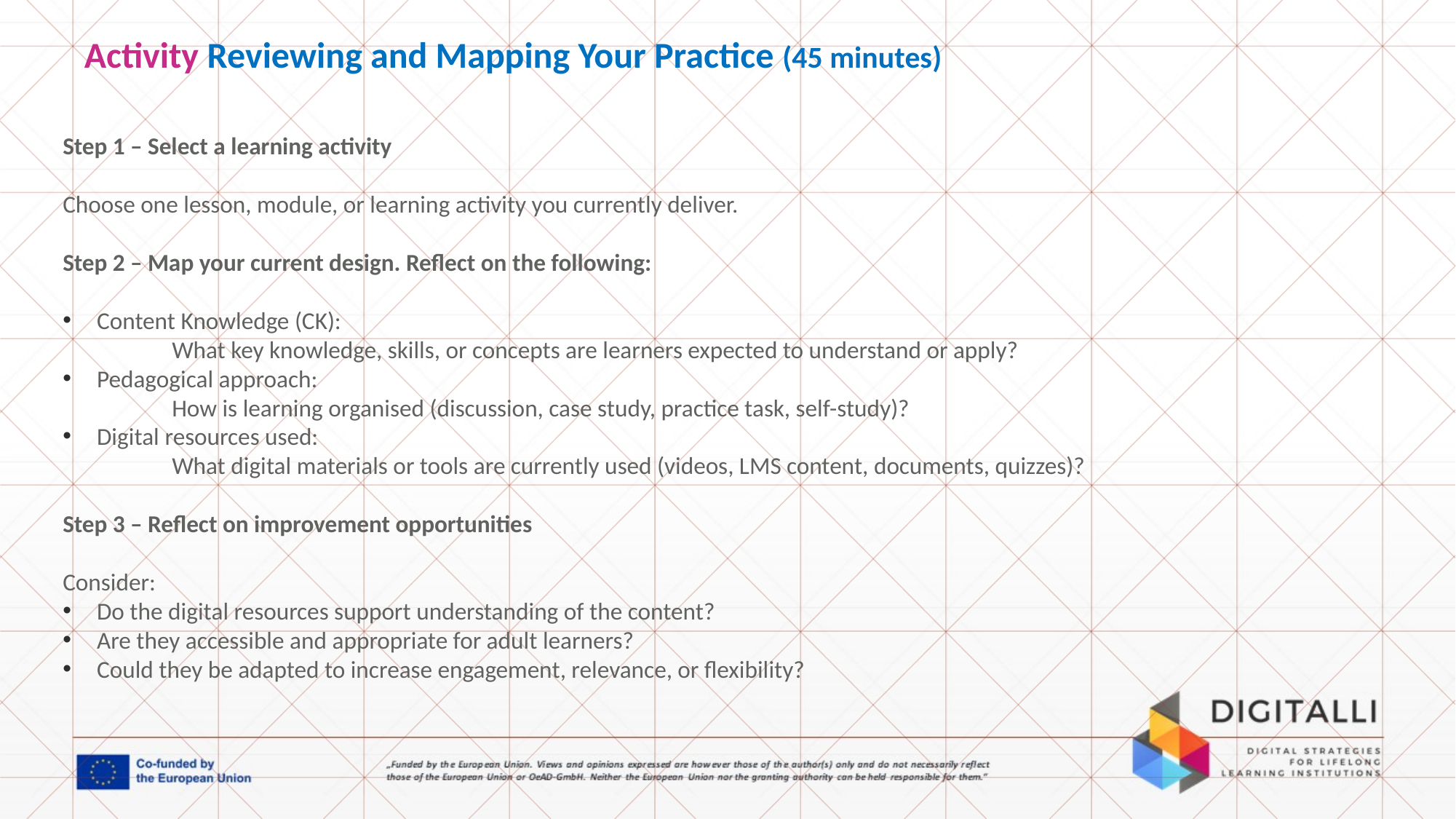

Activity Reviewing and Mapping Your Practice (45 minutes)
Step 1 – Select a learning activity

Choose one lesson, module, or learning activity you currently deliver.

Step 2 – Map your current design. Reflect on the following:

Content Knowledge (CK):
	What key knowledge, skills, or concepts are learners expected to understand or apply?
Pedagogical approach:
	How is learning organised (discussion, case study, practice task, self-study)?
Digital resources used:
	What digital materials or tools are currently used (videos, LMS content, documents, quizzes)?

Step 3 – Reflect on improvement opportunities

Consider:
Do the digital resources support understanding of the content?
Are they accessible and appropriate for adult learners?
Could they be adapted to increase engagement, relevance, or flexibility?